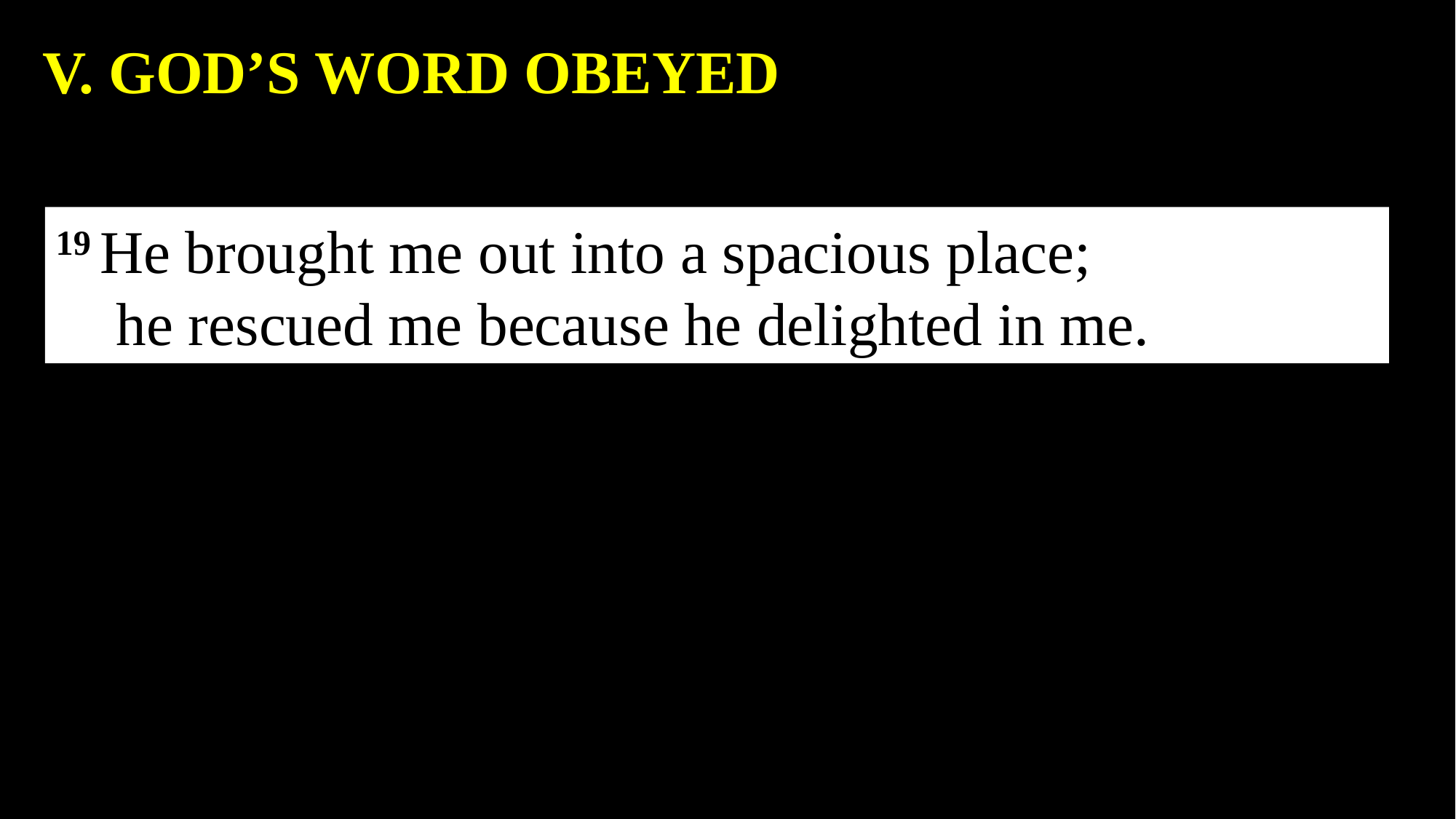

V. GOD’S WORD OBEYED
19 He brought me out into a spacious place;
    he rescued me because he delighted in me.